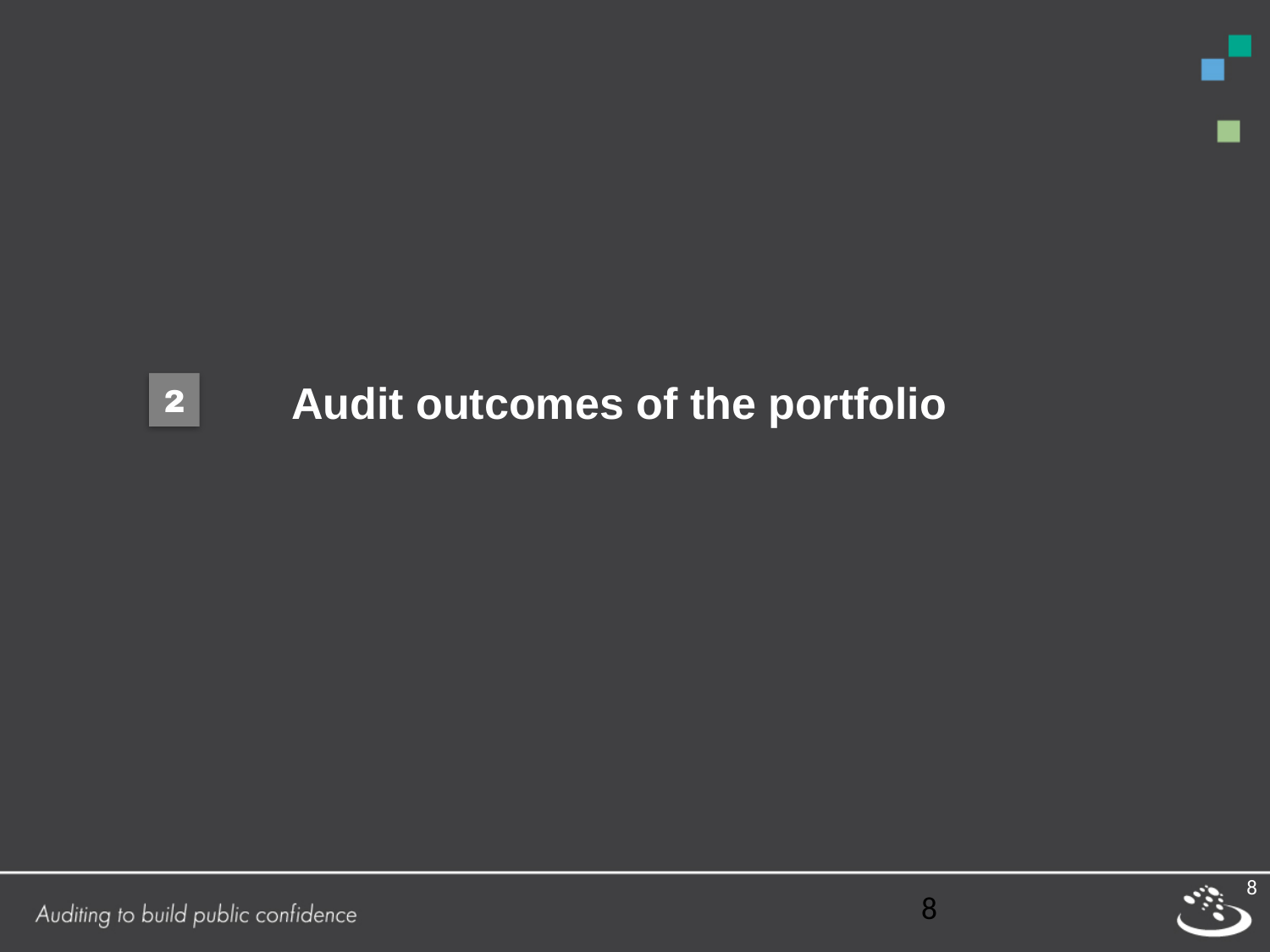

Audit outcomes of the portfolio
2
8
8